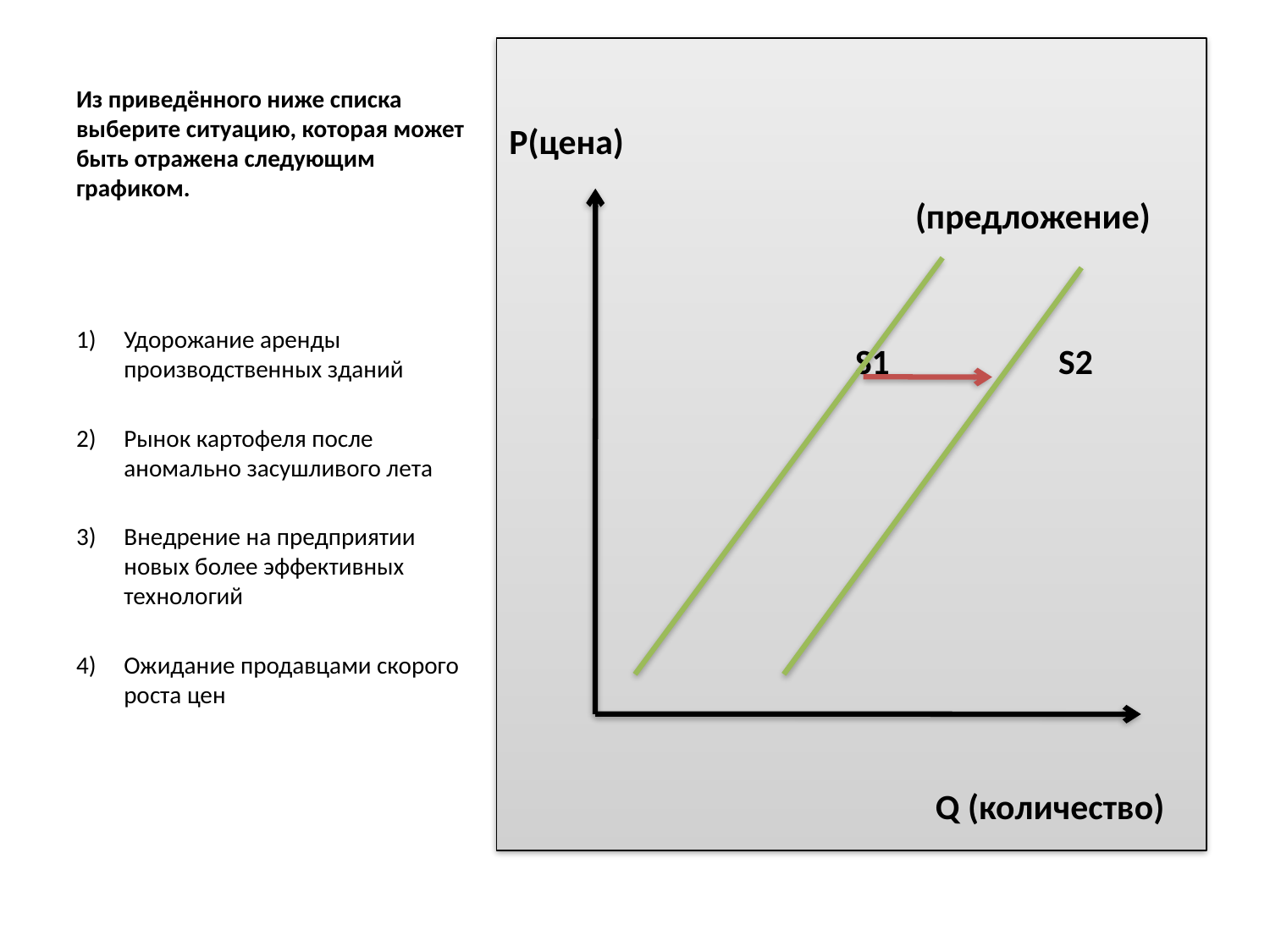

Р(цена)
                                    (предложение)

                                           S1                     S2

                                                     Q (количество)
# Из приведённого ниже списка выберите ситуацию, которая может быть отражена следующим графиком.
Удорожание аренды производственных зданий

Рынок картофеля после аномально засушливого лета

Внедрение на предприятии новых более эффективных технологий

Ожидание продавцами скорого роста цен